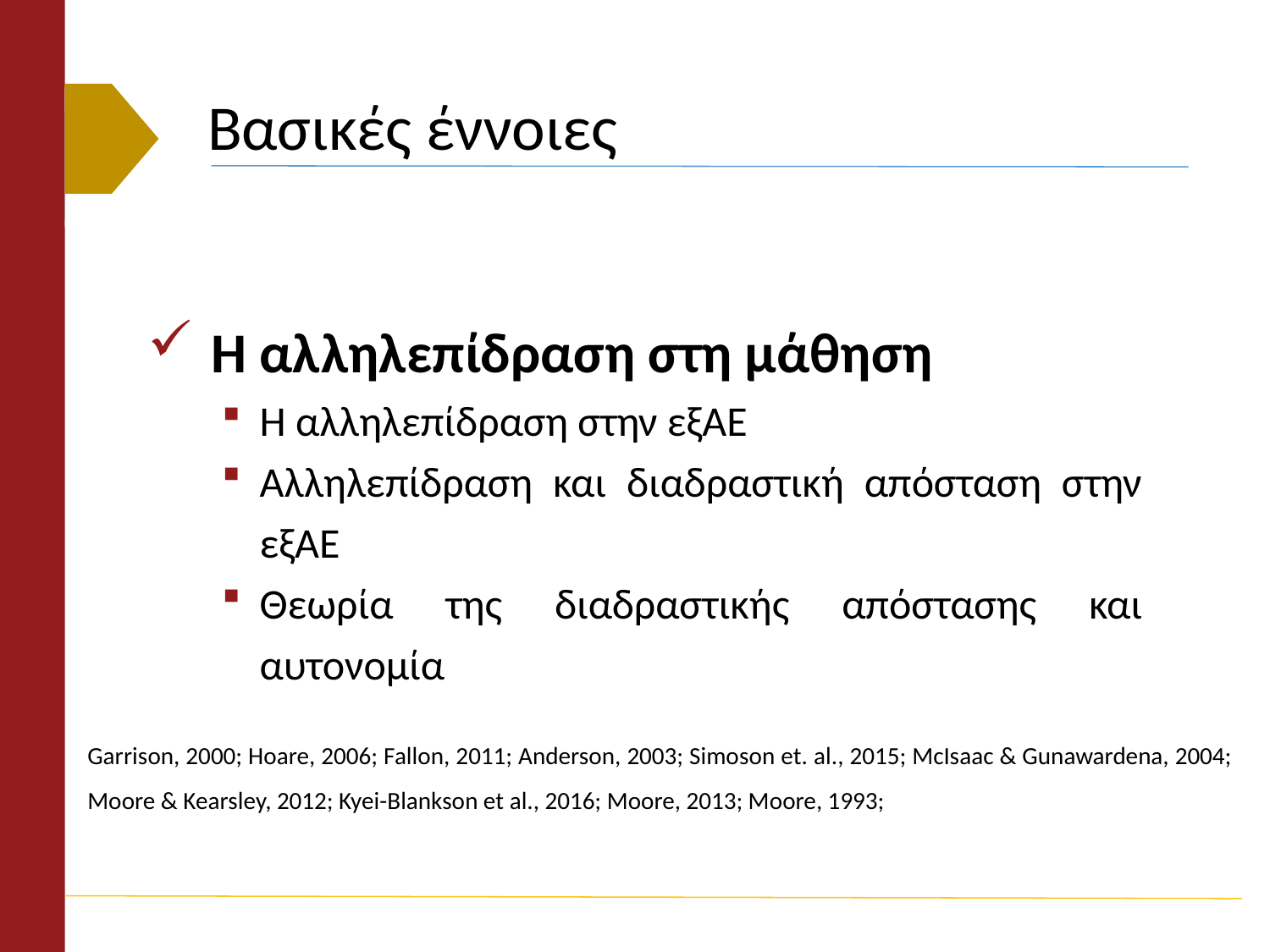

# Βασικές έννοιες
Η αλληλεπίδραση στη μάθηση
Η αλληλεπίδραση στην εξΑΕ
Αλληλεπίδραση και διαδραστική απόσταση στην εξΑΕ
Θεωρία της διαδραστικής απόστασης και αυτονομία
Garrison, 2000; Hoare, 2006; Fallon, 2011; Anderson, 2003; Simoson et. al., 2015; McIsaac & Gunawardena, 2004; Moore & Kearsley, 2012; Kyei-Blankson et al., 2016; Moore, 2013; Moore, 1993;